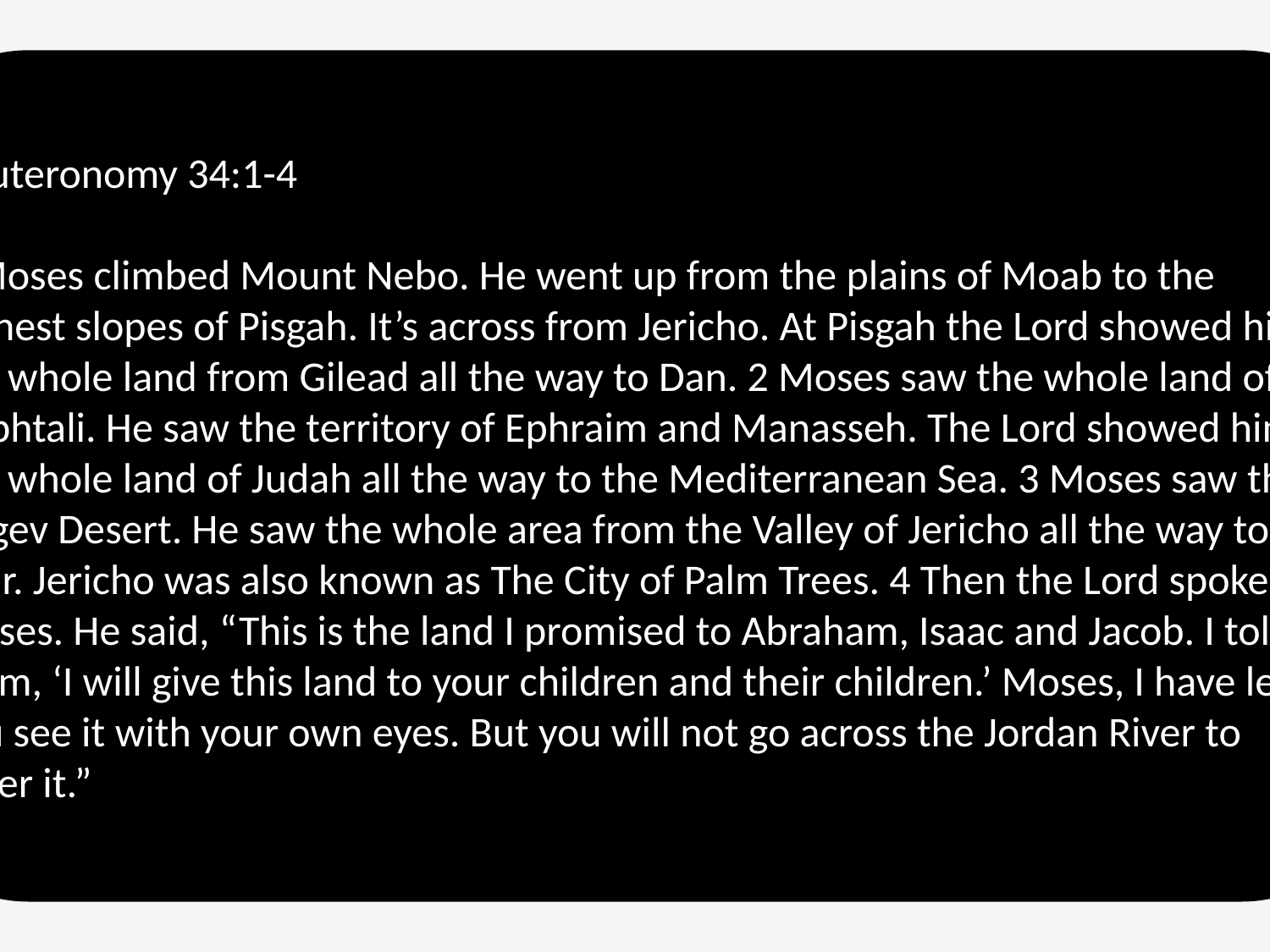

Deuteronomy 34:1-4

1 Moses climbed Mount Nebo. He went up from the plains of Moab to the highest slopes of Pisgah. It’s across from Jericho. At Pisgah the Lord showed him the whole land from Gilead all the way to Dan. 2 Moses saw the whole land of Naphtali. He saw the territory of Ephraim and Manasseh. The Lord showed him the whole land of Judah all the way to the Mediterranean Sea. 3 Moses saw the Negev Desert. He saw the whole area from the Valley of Jericho all the way to Zoar. Jericho was also known as The City of Palm Trees. 4 Then the Lord spoke to Moses. He said, “This is the land I promised to Abraham, Isaac and Jacob. I told them, ‘I will give this land to your children and their children.’ Moses, I have let you see it with your own eyes. But you will not go across the Jordan River to enter it.”